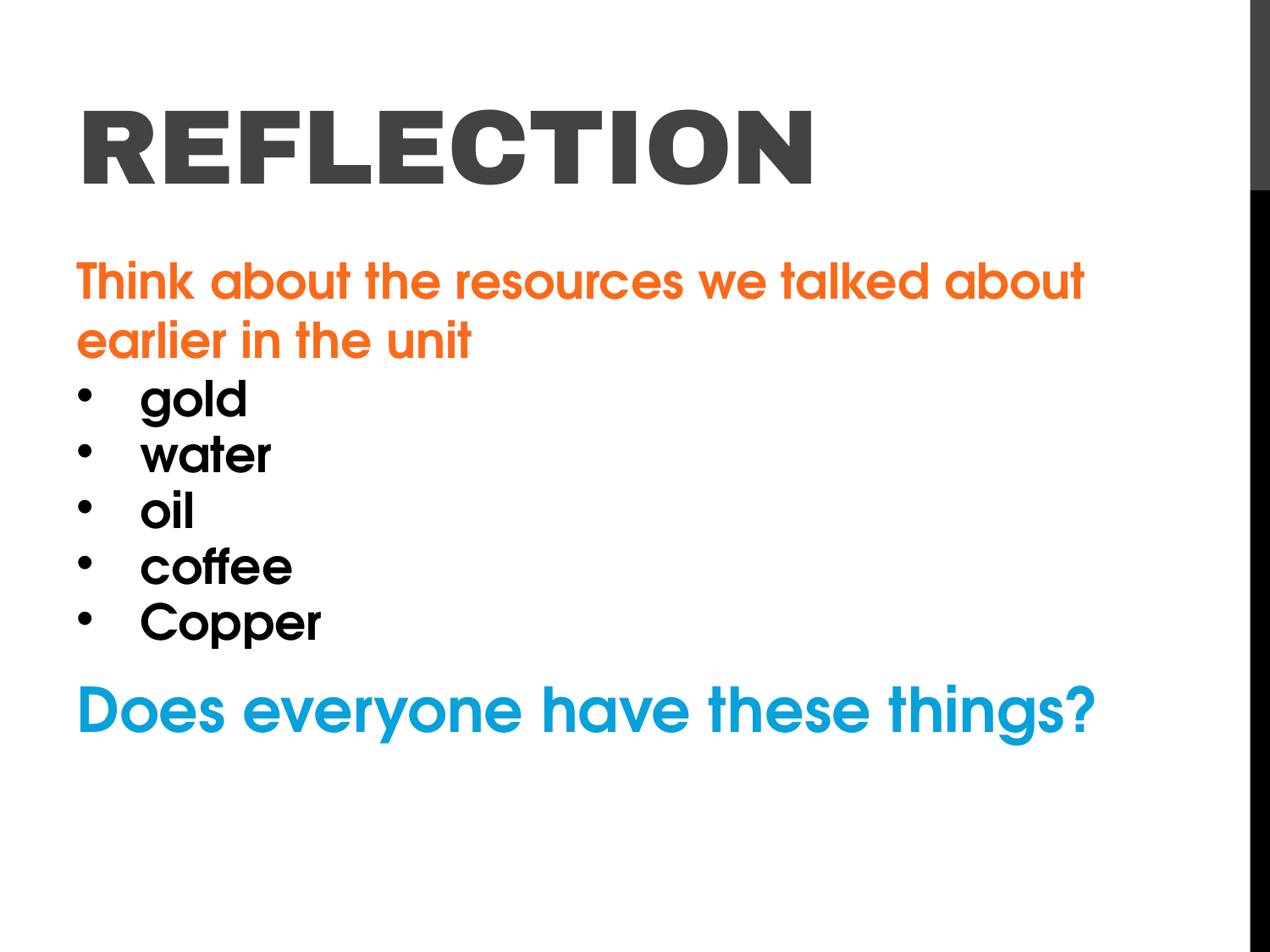

# Reflection
Think about the resources we talked about earlier in the unit
gold
water
oil
coffee
Copper
Does everyone have these things?